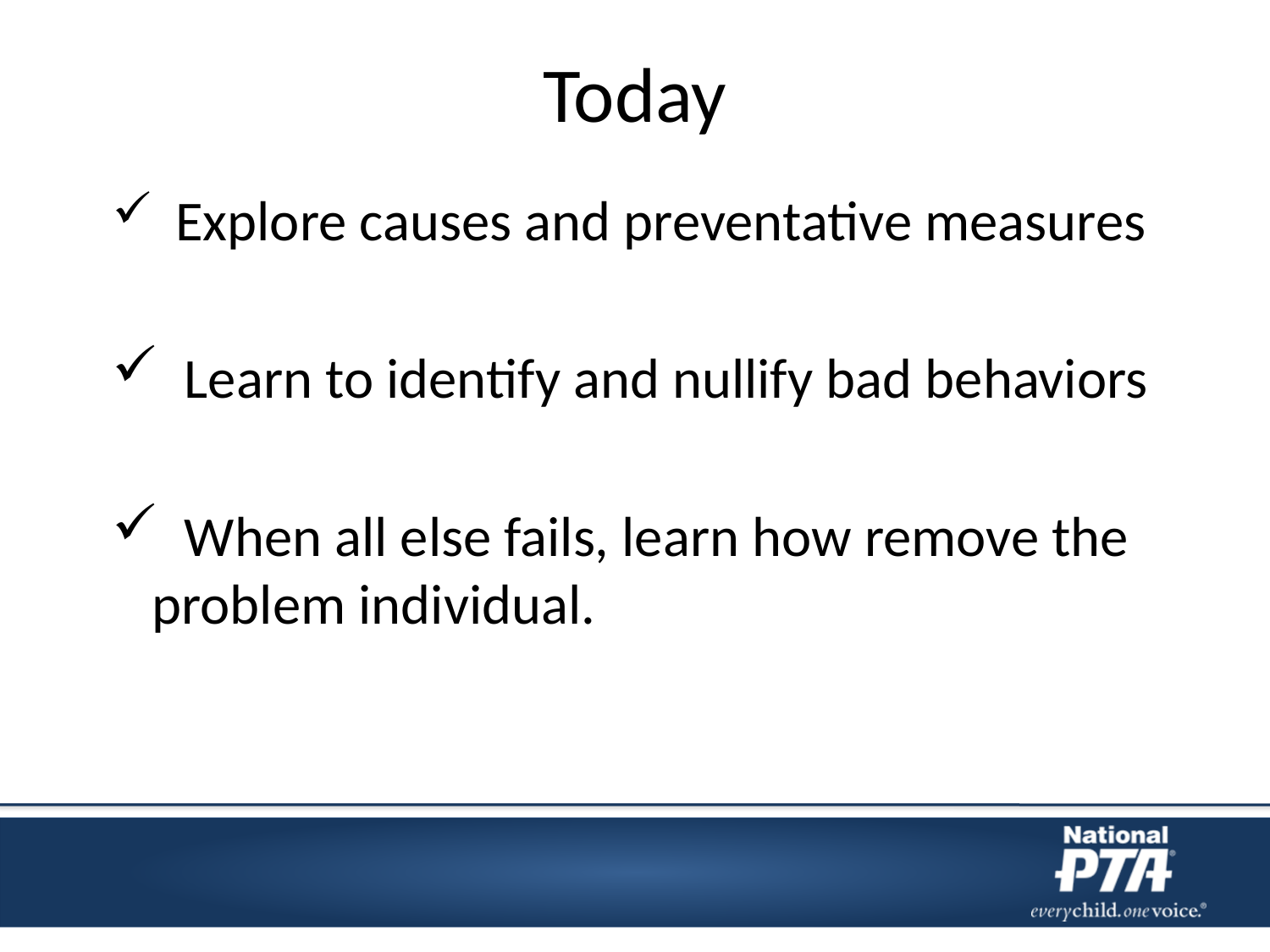

# Today
  Explore causes and preventative measures

  Learn to identify and nullify bad behaviors

  When all else fails, learn how remove the problem individual.